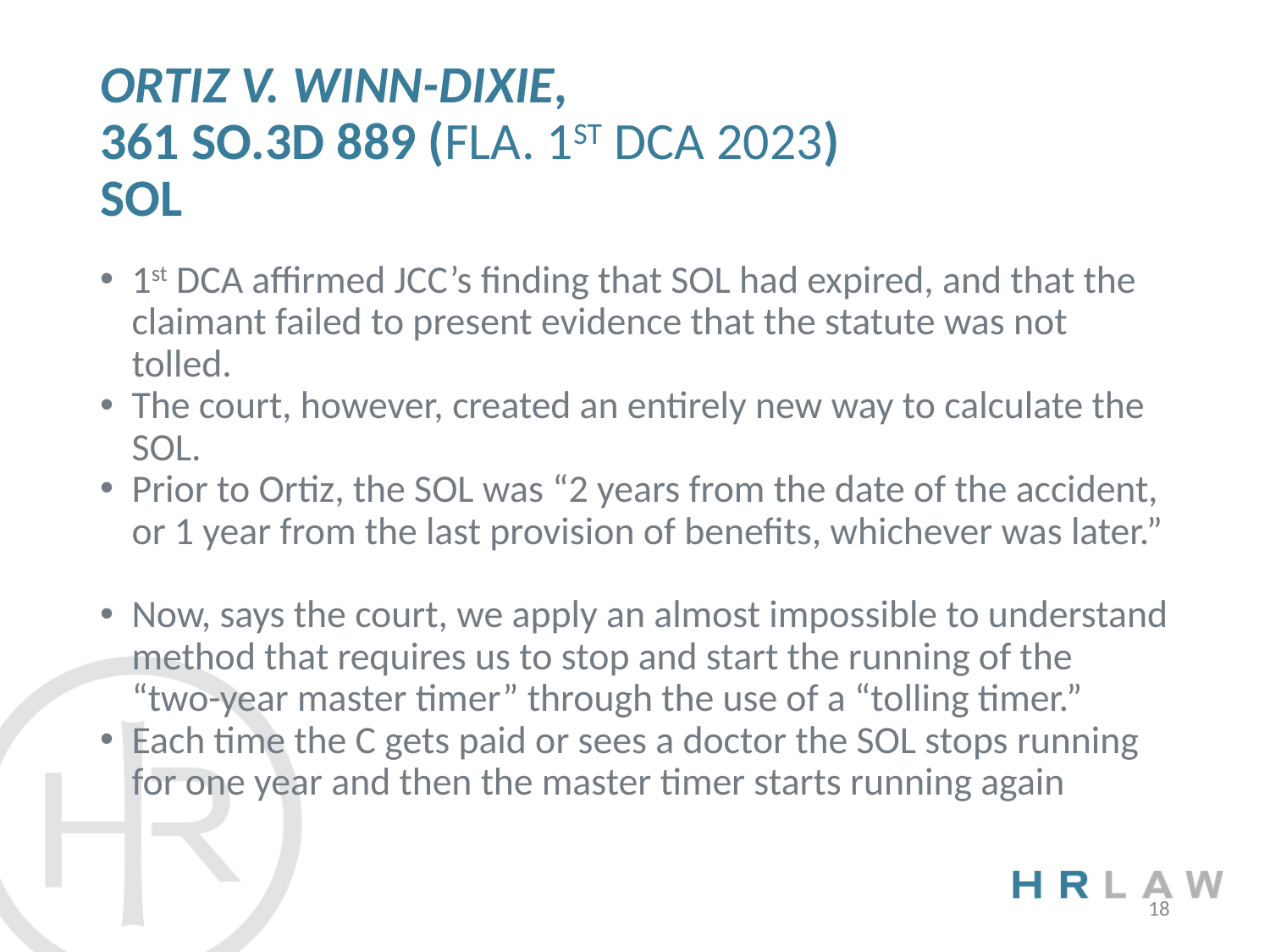

# Ortiz v. Winn-Dixie, 361 So.3d 889 (Fla. 1st DCA 2023) SOL
1st DCA affirmed JCC’s finding that SOL had expired, and that the claimant failed to present evidence that the statute was not tolled.
The court, however, created an entirely new way to calculate the SOL.
Prior to Ortiz, the SOL was “2 years from the date of the accident, or 1 year from the last provision of benefits, whichever was later.”
Now, says the court, we apply an almost impossible to understand method that requires us to stop and start the running of the “two-year master timer” through the use of a “tolling timer.”
Each time the C gets paid or sees a doctor the SOL stops running for one year and then the master timer starts running again
18